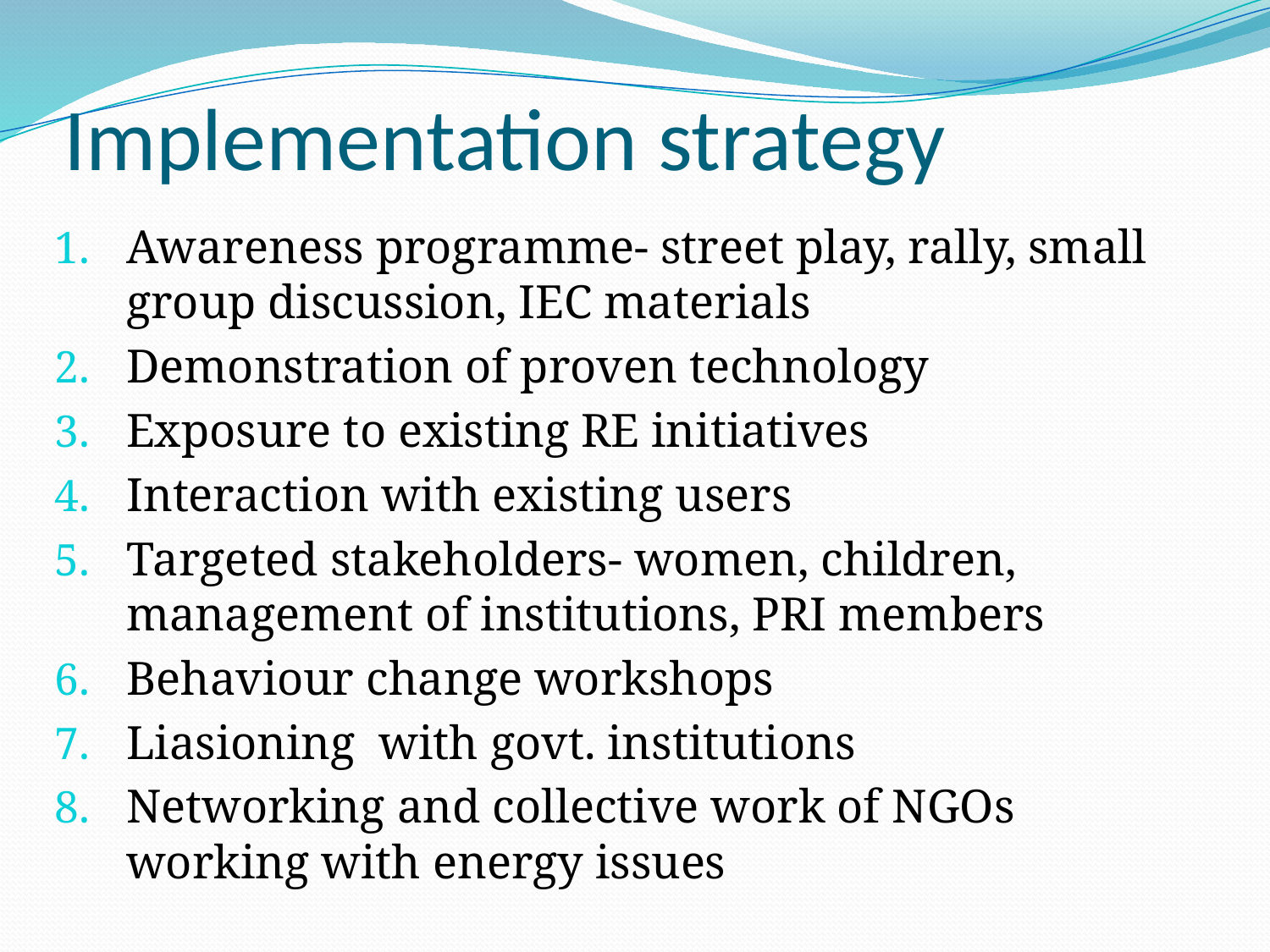

# Implementation strategy
Awareness programme- street play, rally, small group discussion, IEC materials
Demonstration of proven technology
Exposure to existing RE initiatives
Interaction with existing users
Targeted stakeholders- women, children, management of institutions, PRI members
Behaviour change workshops
Liasioning  with govt. institutions
Networking and collective work of NGOs working with energy issues